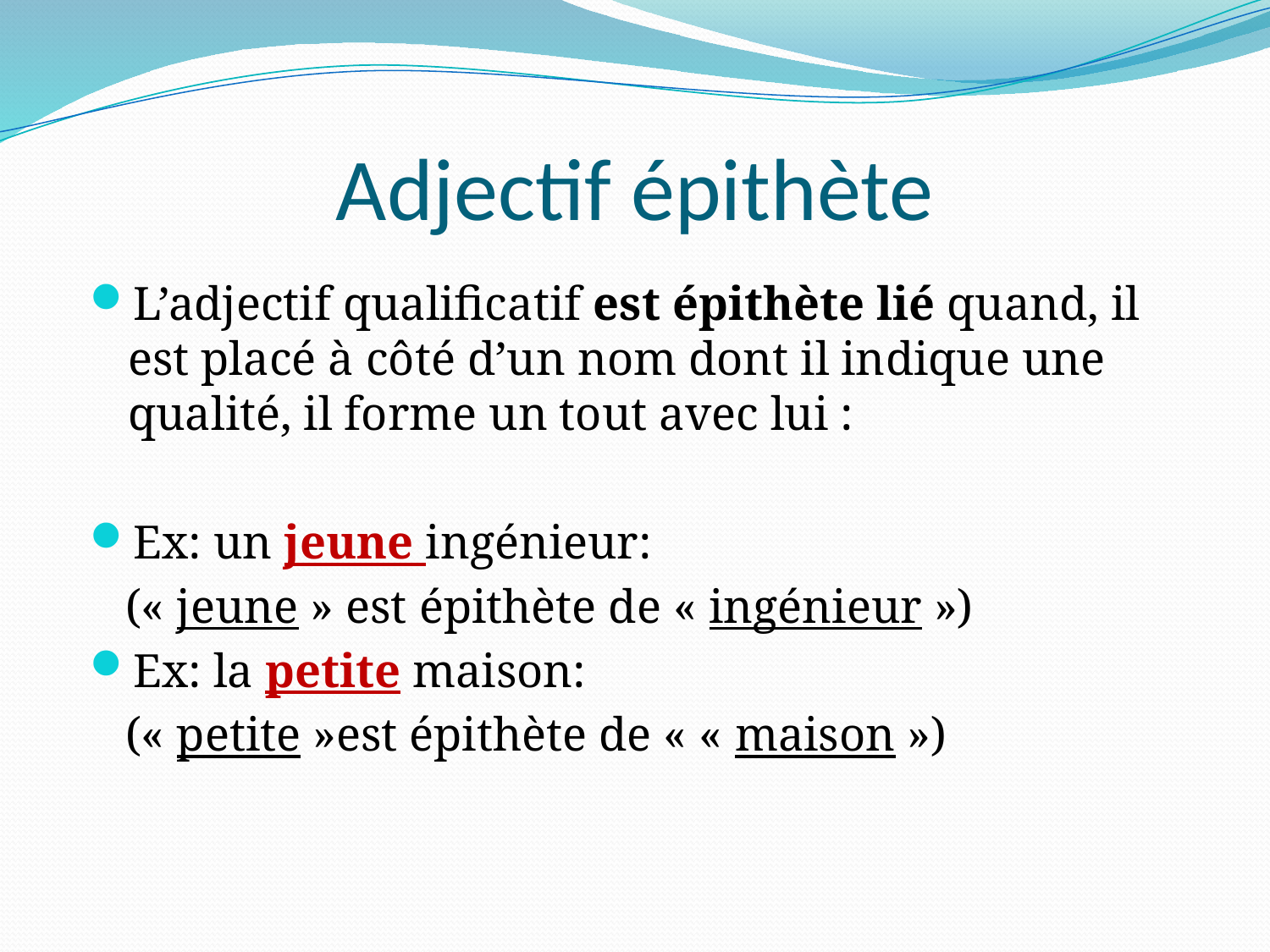

# Adjectif épithète
L’adjectif qualificatif est épithète lié quand, il est placé à côté d’un nom dont il indique une qualité, il forme un tout avec lui :

Ex: un jeune ingénieur:
   (« jeune » est épithète de « ingénieur »)
Ex: la petite maison:
   (« petite »est épithète de « « maison »)